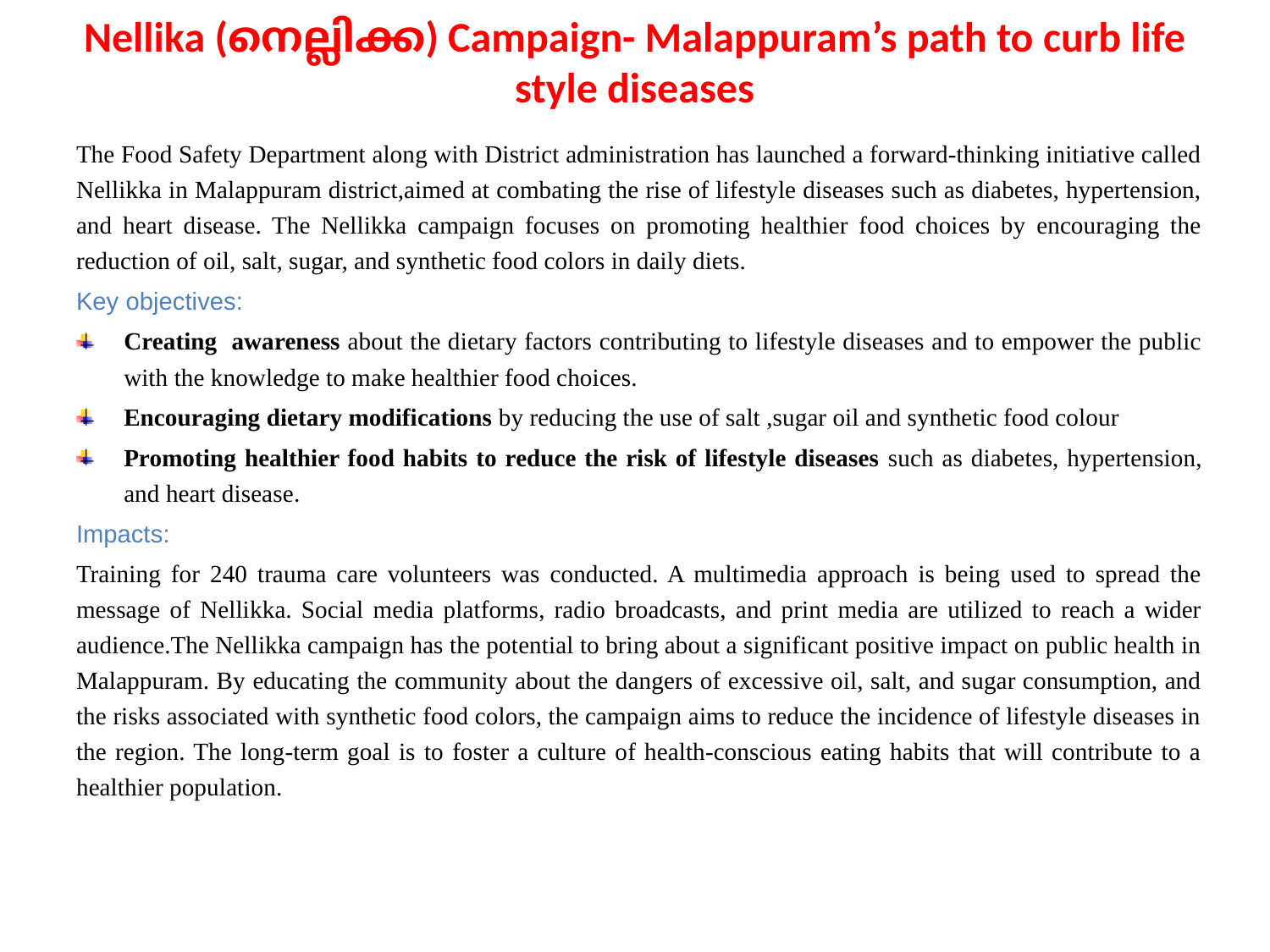

# Nellika (നെല്ലിക്ക) Campaign- Malappuram’s path to curb life style diseases
The Food Safety Department along with District administration has launched a forward-thinking initiative called Nellikka in Malappuram district,aimed at combating the rise of lifestyle diseases such as diabetes, hypertension, and heart disease. The Nellikka campaign focuses on promoting healthier food choices by encouraging the reduction of oil, salt, sugar, and synthetic food colors in daily diets.
Key objectives:
Creating  awareness about the dietary factors contributing to lifestyle diseases and to empower the public with the knowledge to make healthier food choices.
Encouraging dietary modifications by reducing the use of salt ,sugar oil and synthetic food colour
Promoting healthier food habits to reduce the risk of lifestyle diseases such as diabetes, hypertension, and heart disease.
Impacts:
Training for 240 trauma care volunteers was conducted. A multimedia approach is being used to spread the message of Nellikka. Social media platforms, radio broadcasts, and print media are utilized to reach a wider audience.The Nellikka campaign has the potential to bring about a significant positive impact on public health in Malappuram. By educating the community about the dangers of excessive oil, salt, and sugar consumption, and the risks associated with synthetic food colors, the campaign aims to reduce the incidence of lifestyle diseases in the region. The long-term goal is to foster a culture of health-conscious eating habits that will contribute to a healthier population.